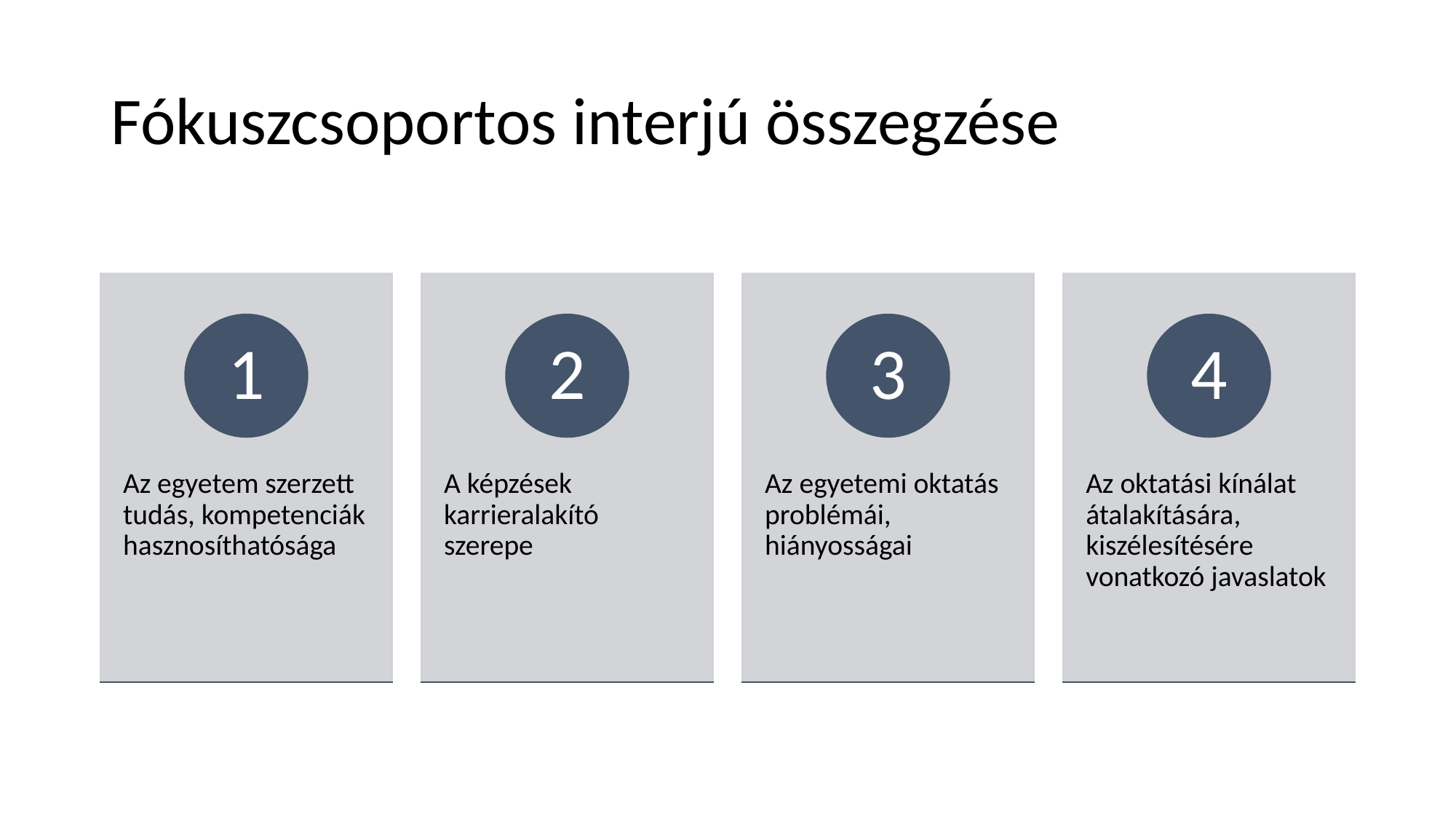

# Fókuszcsoportos interjú összegzése
Az egyetem szerzett tudás, kompetenciák hasznosíthatósága
1
A képzések karrieralakító szerepe
2
Az egyetemi oktatás problémái, hiányosságai
3
Az oktatási kínálat átalakítására, kiszélesítésére vonatkozó javaslatok
4